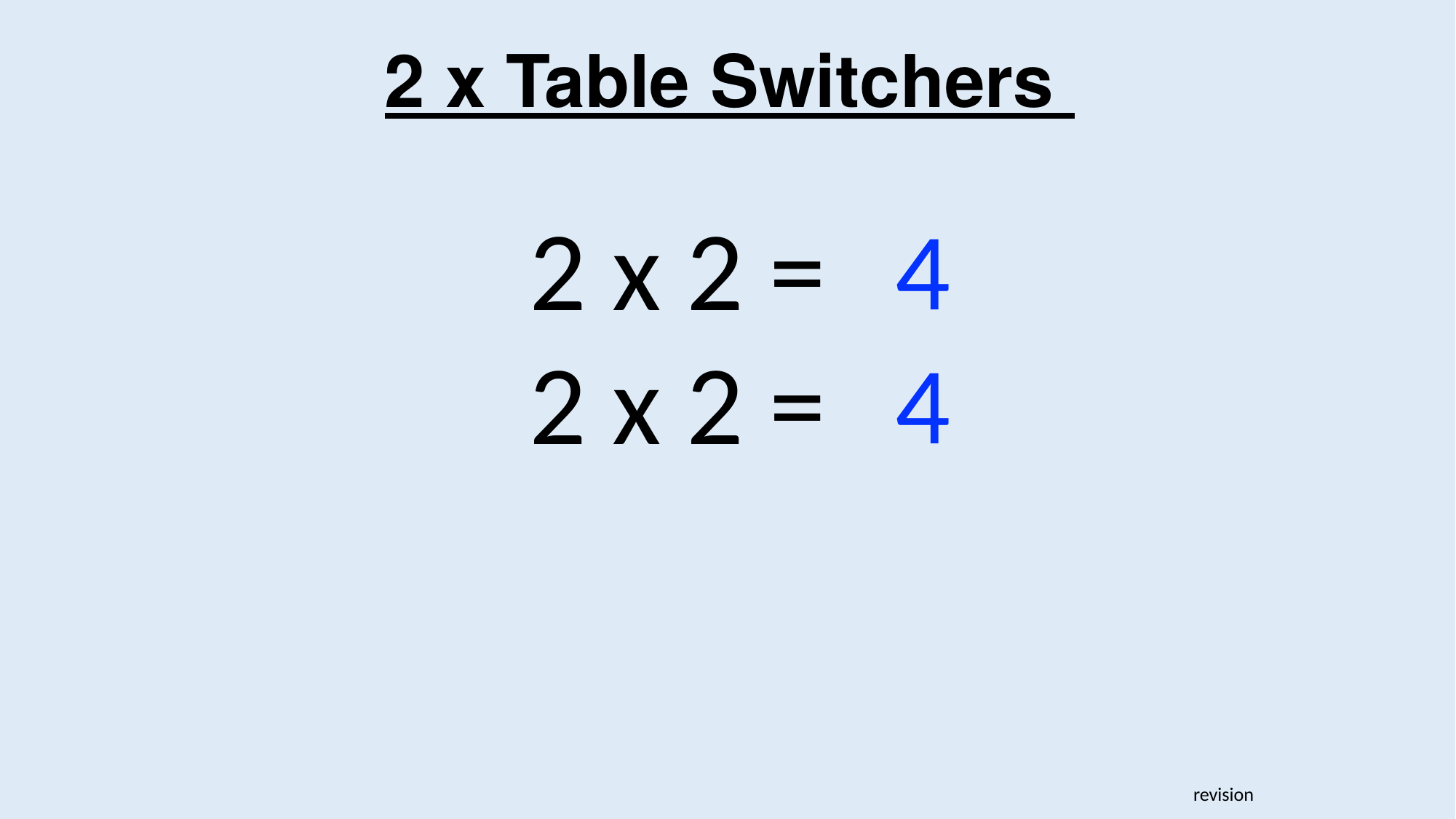

2 x Table Switchers
2 x 2 =
4
2 x 2 =
4
revision